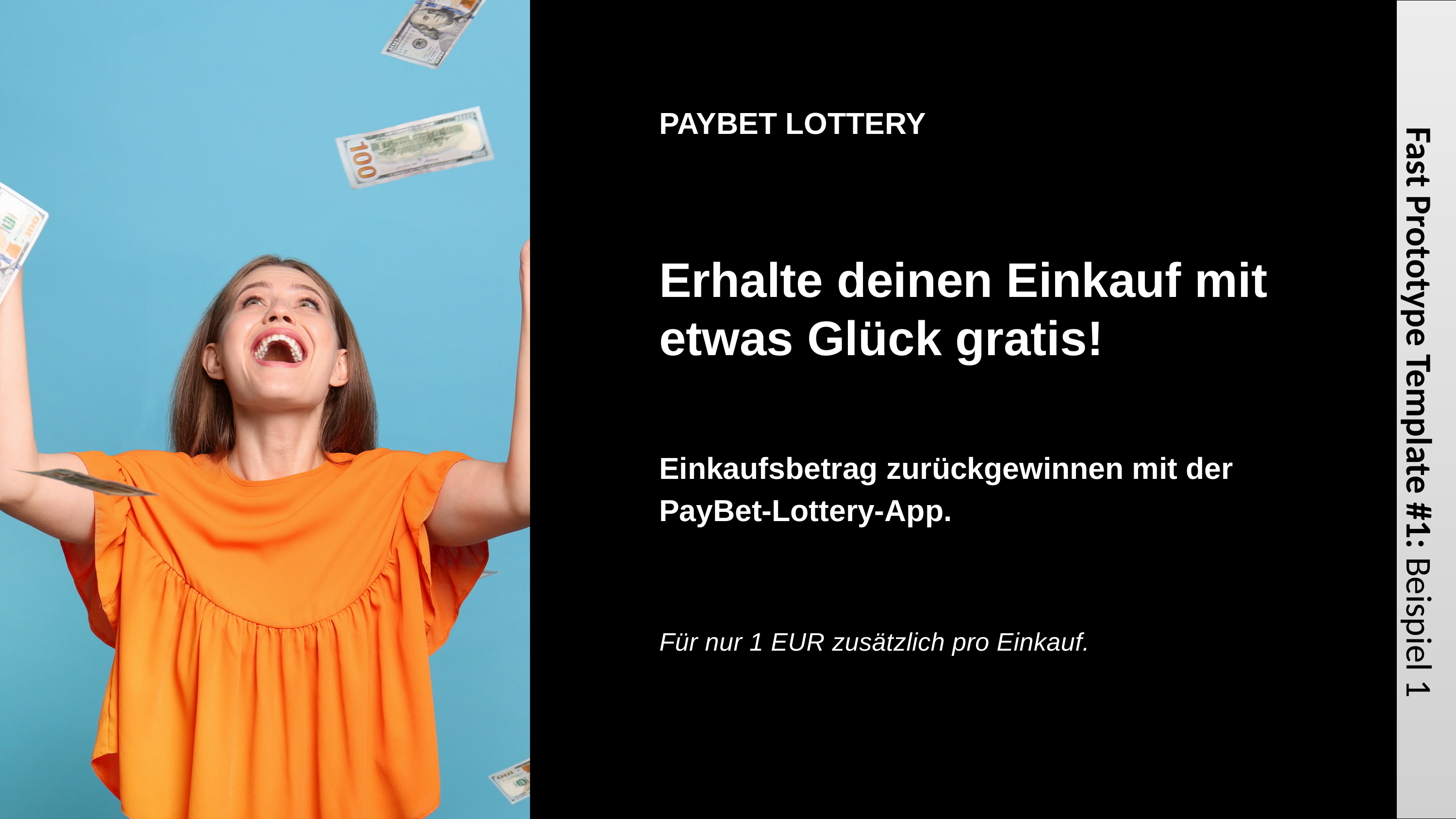

PAYBET LOTTERY
Erhalte deinen Einkauf mit etwas Glück gratis!
Fast Prototype Template #1: Beispiel 1
Einkaufsbetrag zurückgewinnen mit der PayBet-Lottery-App.
Für nur 1 EUR zusätzlich pro Einkauf.